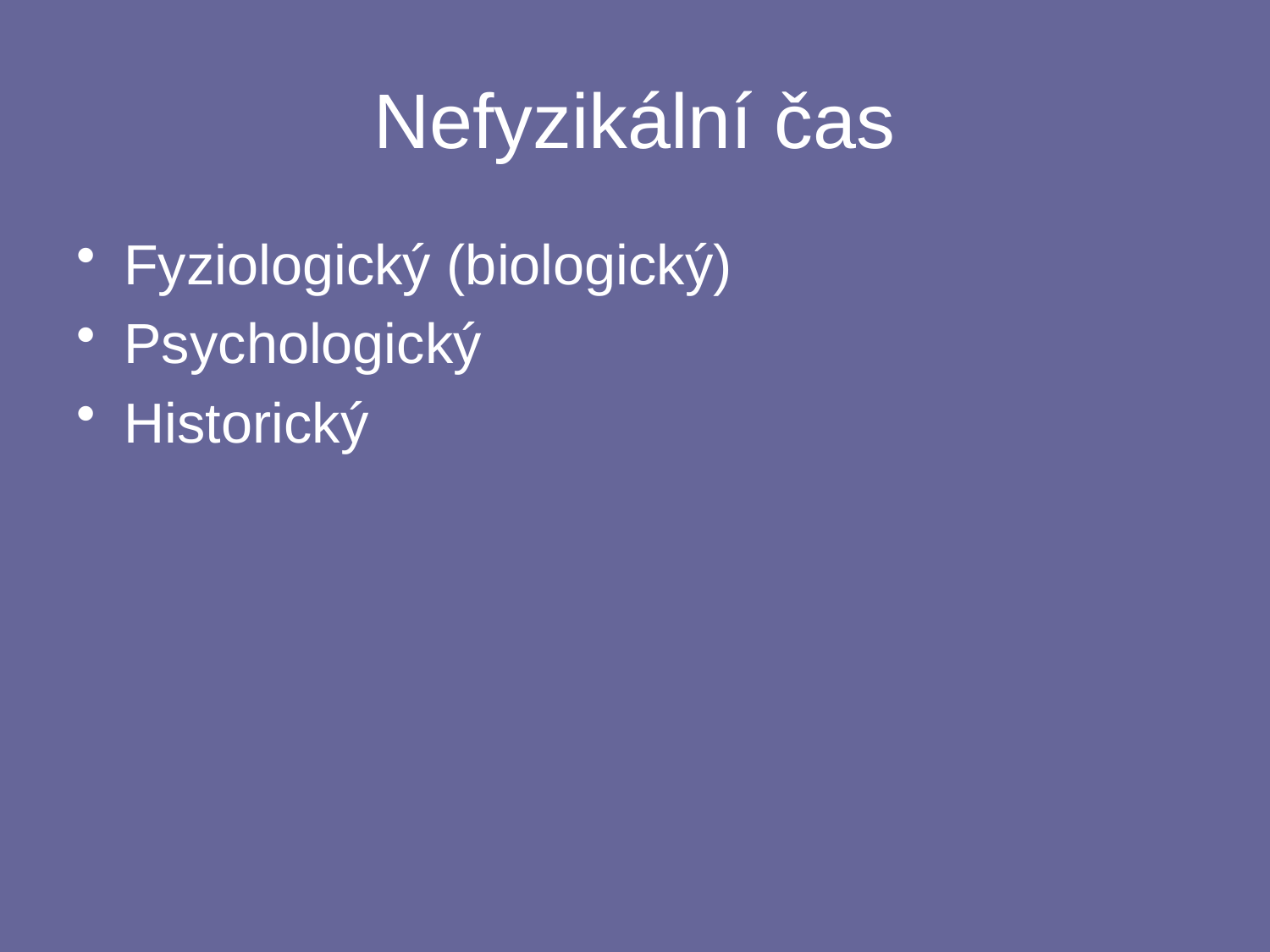

# Nefyzikální čas
Fyziologický (biologický)
Psychologický
Historický